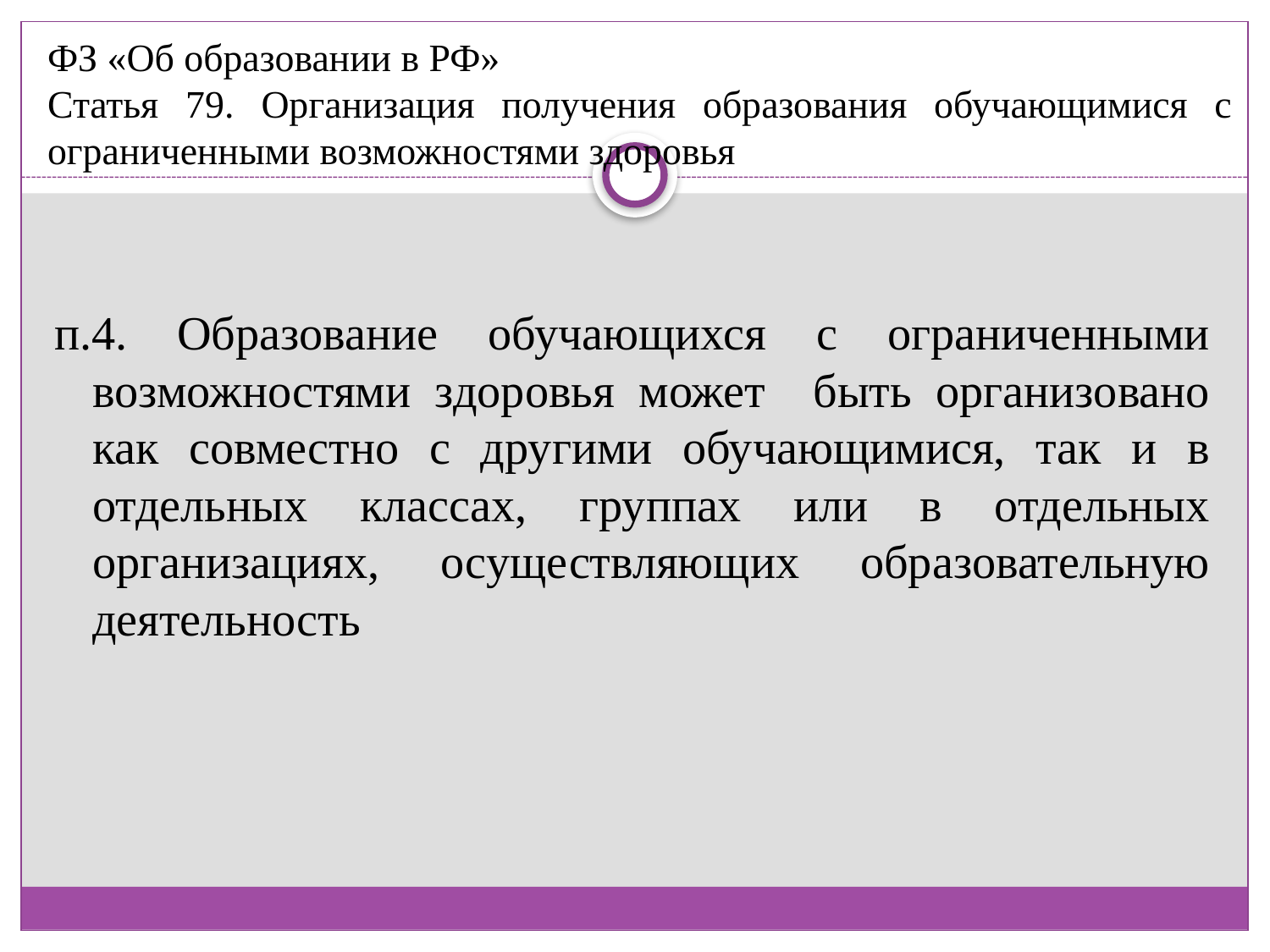

ФЗ «Об образовании в РФ»
Статья 79. Организация получения образования обучающимися с ограниченными возможностями здоровья
#
п.4. Образование обучающихся с ограниченными возможностями здоровья может  быть организовано как совместно с другими обучающимися, так и в отдельных классах, группах или в отдельных организациях, осуществляющих образовательную деятельность